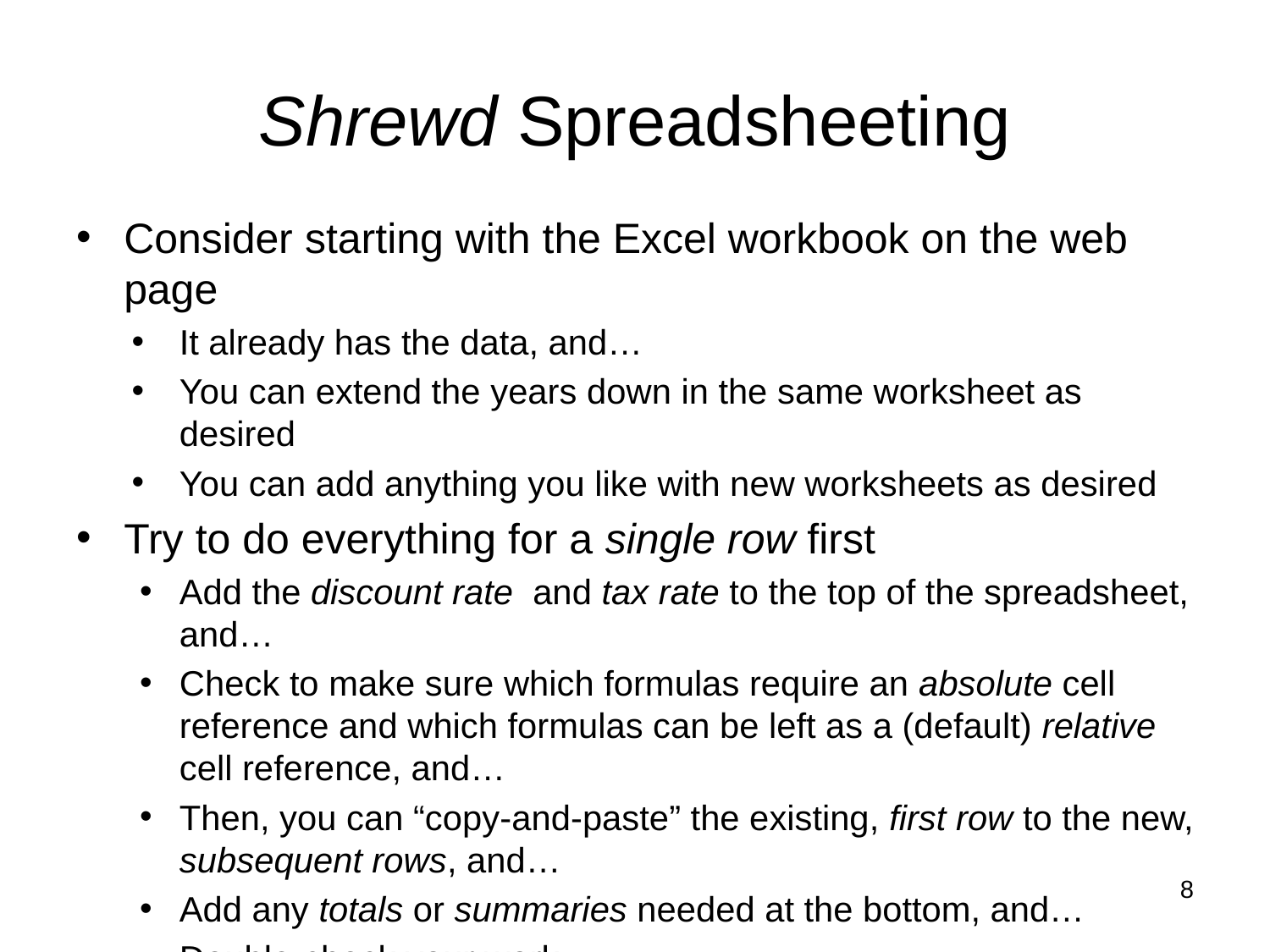

# Shrewd Spreadsheeting
Consider starting with the Excel workbook on the web page
It already has the data, and…
You can extend the years down in the same worksheet as desired
You can add anything you like with new worksheets as desired
Try to do everything for a single row first
Add the discount rate  and tax rate to the top of the spreadsheet, and…
Check to make sure which formulas require an absolute cell reference and which formulas can be left as a (default) relative cell reference, and…
Then, you can “copy-and-paste” the existing, first row to the new, subsequent rows, and…
Add any totals or summaries needed at the bottom, and…
Double-check your work.
8